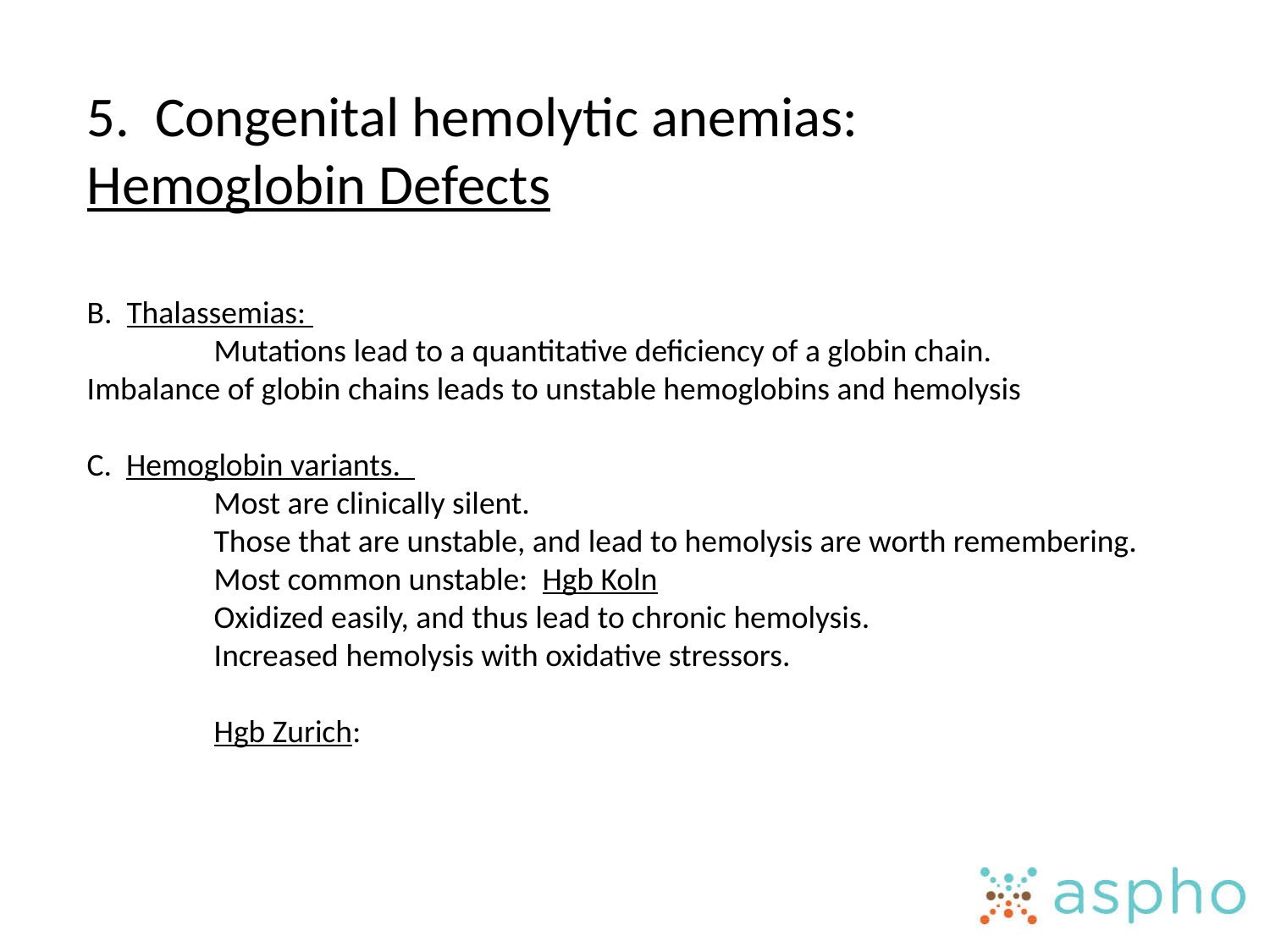

# 5.  Congenital hemolytic anemias: Hemoglobin Defects B.  Thalassemias: Mutations lead to a quantitative deficiency of a globin chain.  	Imbalance of globin chains leads to unstable hemoglobins and hemolysis C.  Hemoglobin variants. Most are clinically silent. Those that are unstable, and lead to hemolysis are worth remembering.  	Most common unstable:  Hgb Koln Oxidized easily, and thus lead to chronic hemolysis. Increased hemolysis with oxidative stressors. Hgb Zurich: